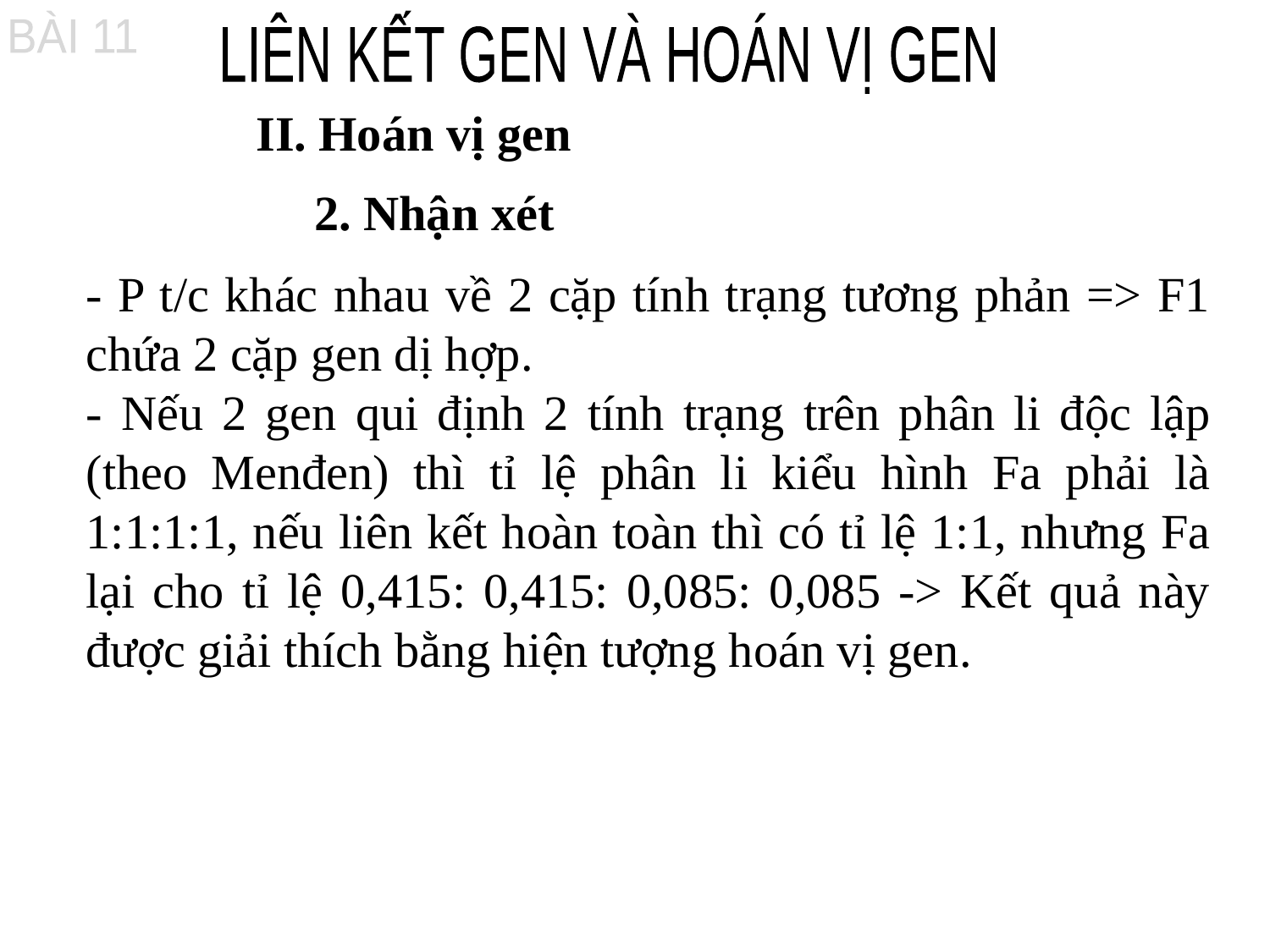

BÀI 11
LIÊN KẾT GEN VÀ HOÁN VỊ GEN
II. Hoán vị gen
2. Nhận xét
- P t/c khác nhau về 2 cặp tính trạng tương phản => F1 chứa 2 cặp gen dị hợp.
- Nếu 2 gen qui định 2 tính trạng trên phân li độc lập (theo Menđen) thì tỉ lệ phân li kiểu hình Fa phải là 1:1:1:1, nếu liên kết hoàn toàn thì có tỉ lệ 1:1, nhưng Fa lại cho tỉ lệ 0,415: 0,415: 0,085: 0,085 -> Kết quả này được giải thích bằng hiện tượng hoán vị gen.